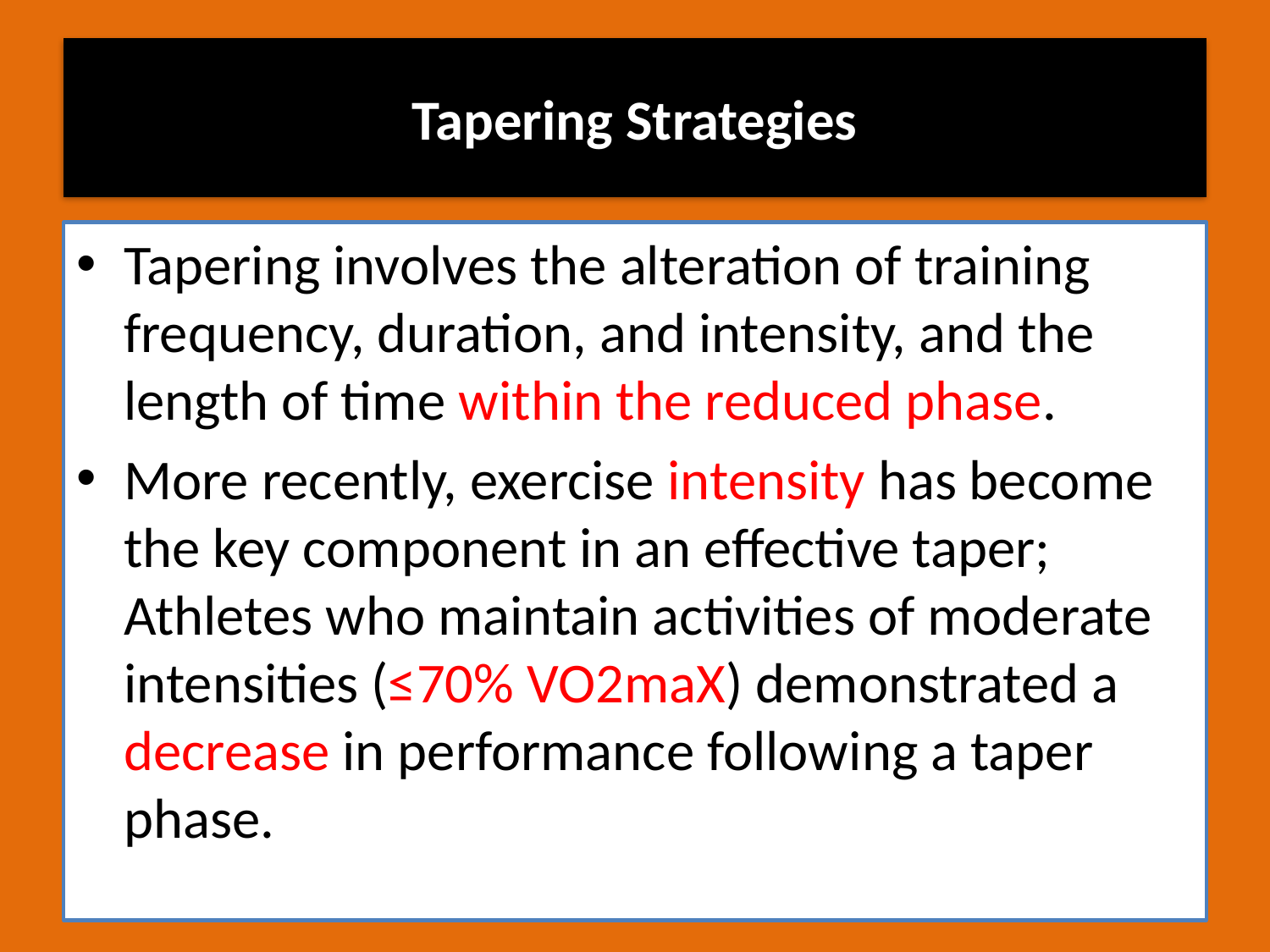

# Tapering Strategies
Tapering involves the alteration of training frequency, duration, and intensity, and the length of time within the reduced phase.
More recently, exercise intensity has become the key component in an effective taper; Athletes who maintain activities of moderate intensities (≤70% VO2maX) demonstrated a decrease in performance following a taper phase.